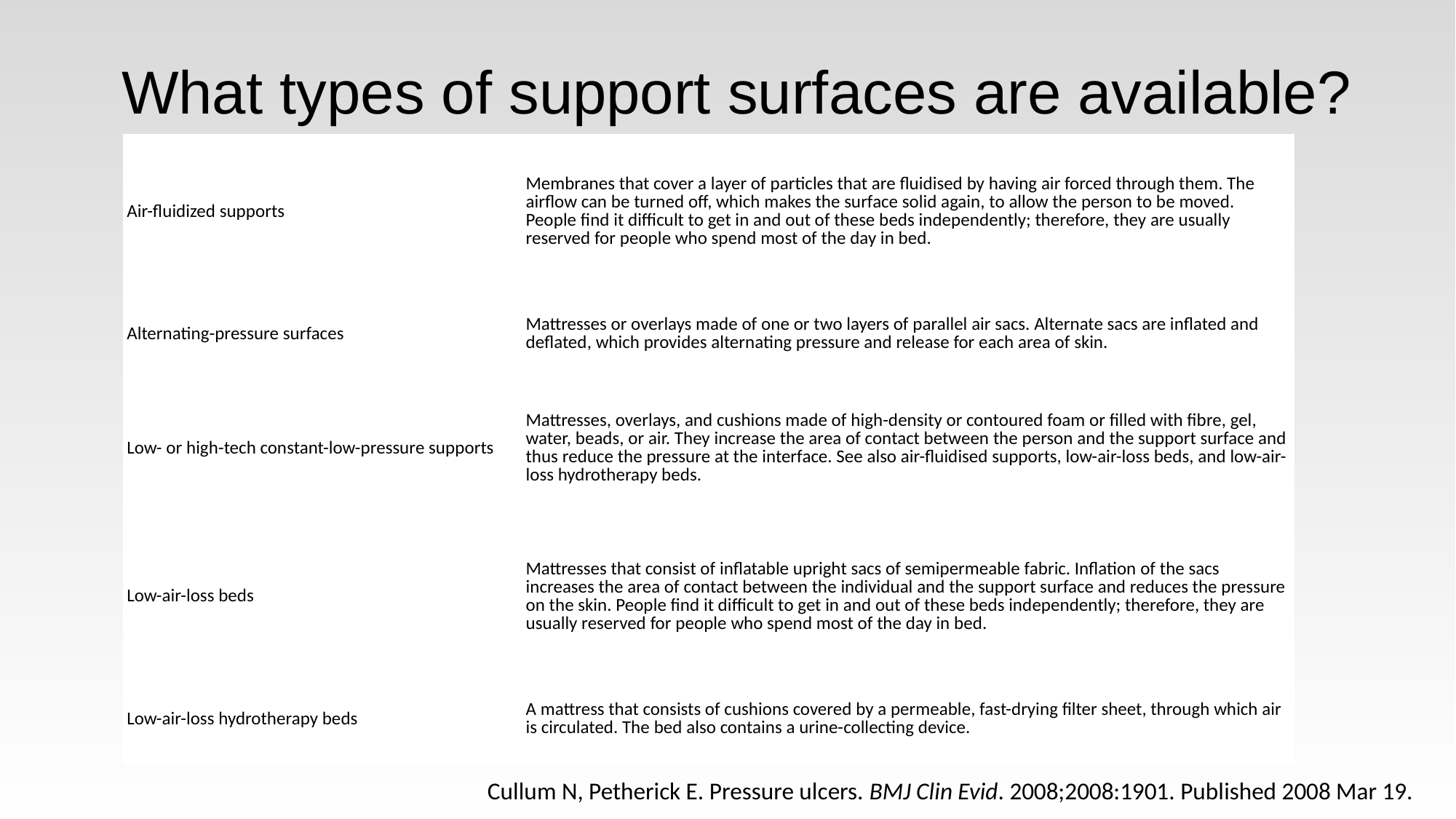

What types of support surfaces are available?
| Air-fluidized supports | Membranes that cover a layer of particles that are fluidised by having air forced through them. The airflow can be turned off, which makes the surface solid again, to allow the person to be moved. People find it difficult to get in and out of these beds independently; therefore, they are usually reserved for people who spend most of the day in bed. |
| --- | --- |
| Alternating-pressure surfaces | Mattresses or overlays made of one or two layers of parallel air sacs. Alternate sacs are inflated and deflated, which provides alternating pressure and release for each area of skin. |
| Low- or high-tech constant-low-pressure supports | Mattresses, overlays, and cushions made of high-density or contoured foam or filled with fibre, gel, water, beads, or air. They increase the area of contact between the person and the support surface and thus reduce the pressure at the interface. See also air-fluidised supports, low-air-loss beds, and low-air-loss hydrotherapy beds. |
| Low-air-loss beds | Mattresses that consist of inflatable upright sacs of semipermeable fabric. Inflation of the sacs increases the area of contact between the individual and the support surface and reduces the pressure on the skin. People find it difficult to get in and out of these beds independently; therefore, they are usually reserved for people who spend most of the day in bed. |
| Low-air-loss hydrotherapy beds | A mattress that consists of cushions covered by a permeable, fast-drying filter sheet, through which air is circulated. The bed also contains a urine-collecting device. |

Cullum N, Petherick E. Pressure ulcers. BMJ Clin Evid. 2008;2008:1901. Published 2008 Mar 19.